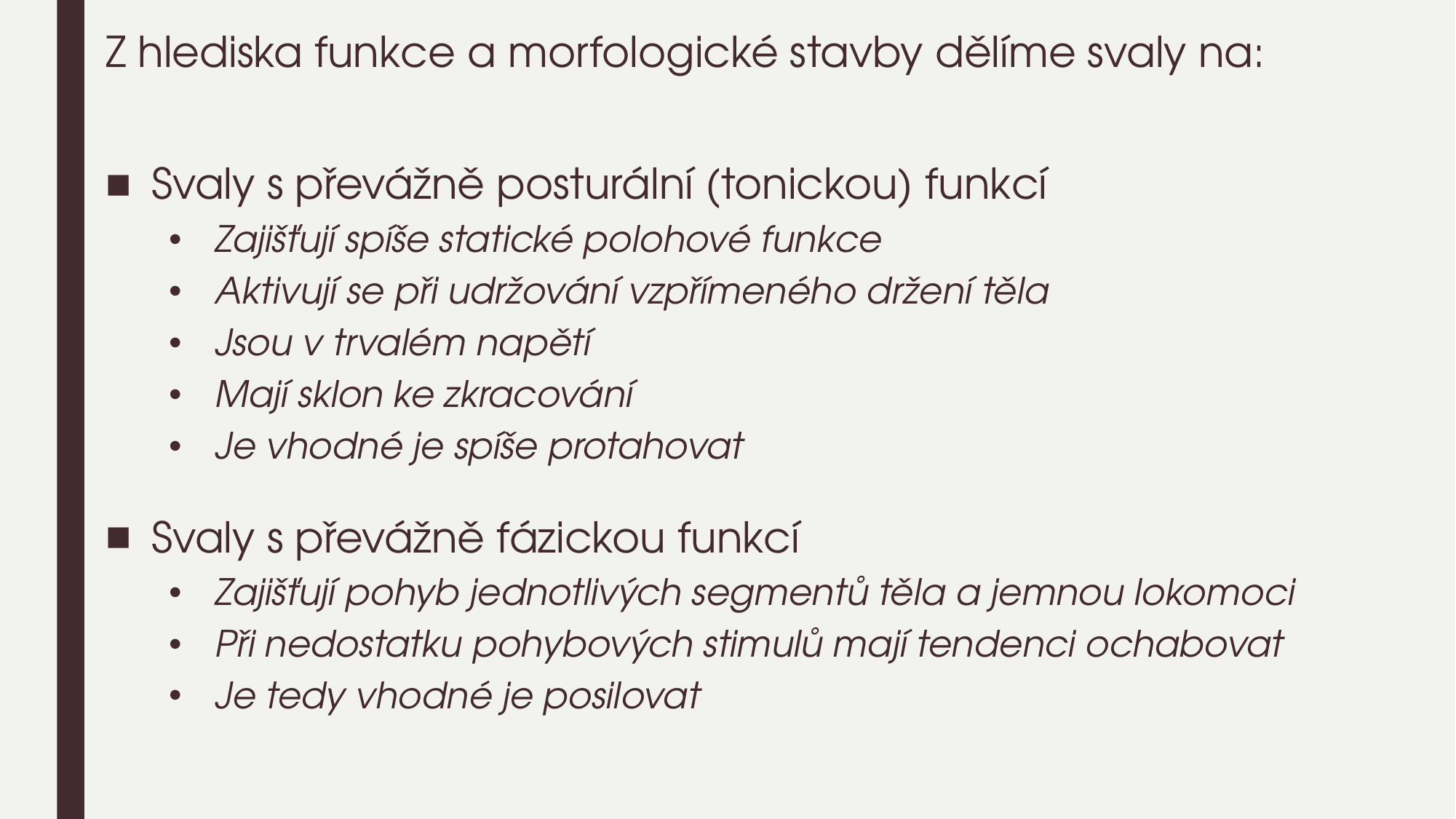

Z hlediska funkce a morfologické stavby dělíme svaly na:

Svaly s převážně posturální (tonickou) funkcí
Zajišťují spíše statické polohové funkce
Aktivují se při udržování vzpřímeného držení těla
Jsou v trvalém napětí
Mají sklon ke zkracování
Je vhodné je spíše protahovat
Svaly s převážně fázickou funkcí
Zajišťují pohyb jednotlivých segmentů těla a jemnou lokomoci
Při nedostatku pohybových stimulů mají tendenci ochabovat
Je tedy vhodné je posilovat